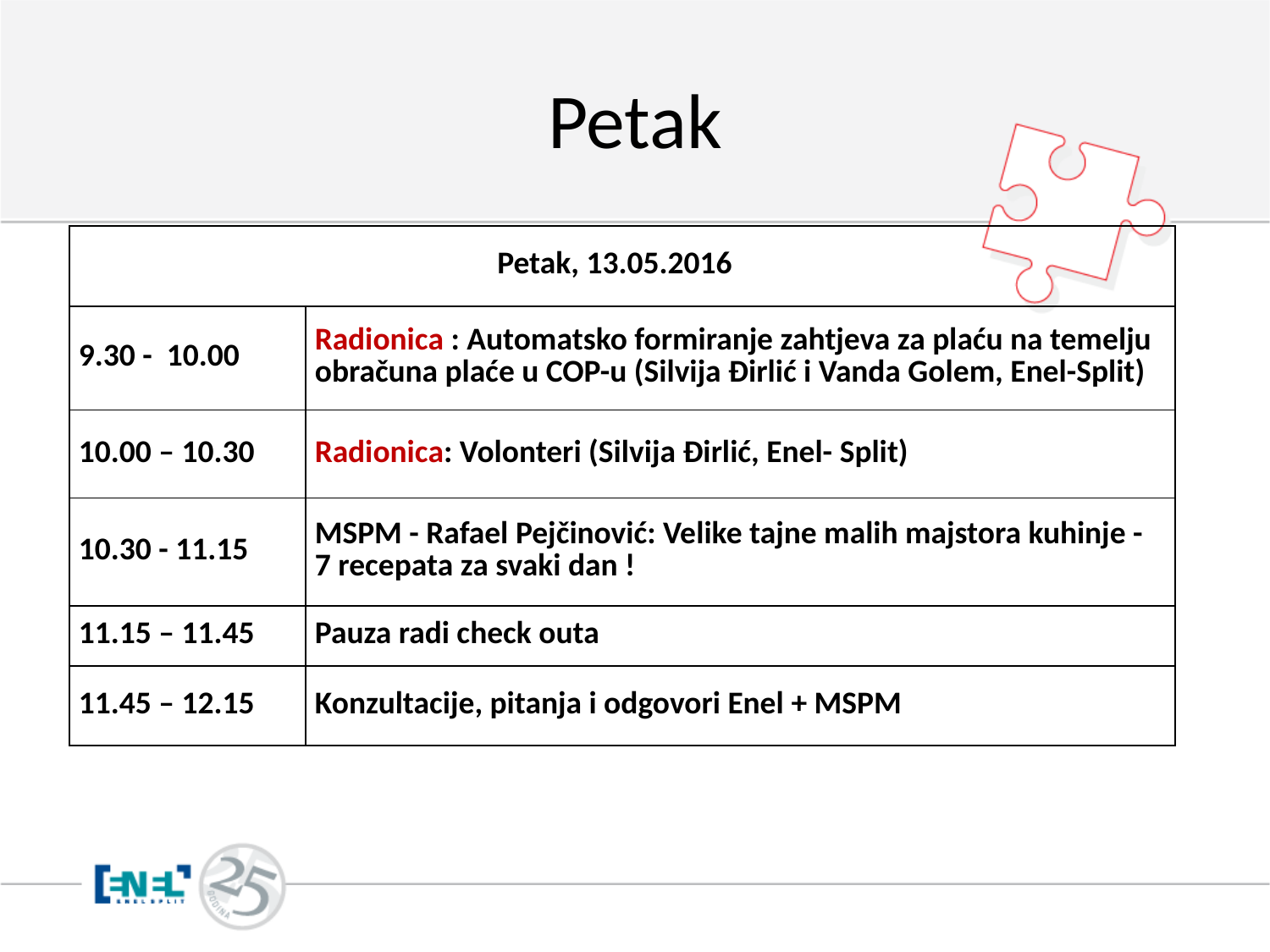

# Petak
| Petak, 13.05.2016 |  |
| --- | --- |
| 9.30 - 10.00 | Radionica : Automatsko formiranje zahtjeva za plaću na temelju obračuna plaće u COP-u (Silvija Đirlić i Vanda Golem, Enel-Split) |
| 10.00 – 10.30 | Radionica: Volonteri (Silvija Đirlić, Enel- Split) |
| 10.30 - 11.15 | MSPM - Rafael Pejčinović: Velike tajne malih majstora kuhinje - 7 recepata za svaki dan ! |
| 11.15 – 11.45 | Pauza radi check outa |
| 11.45 – 12.15 | Konzultacije, pitanja i odgovori Enel + MSPM |